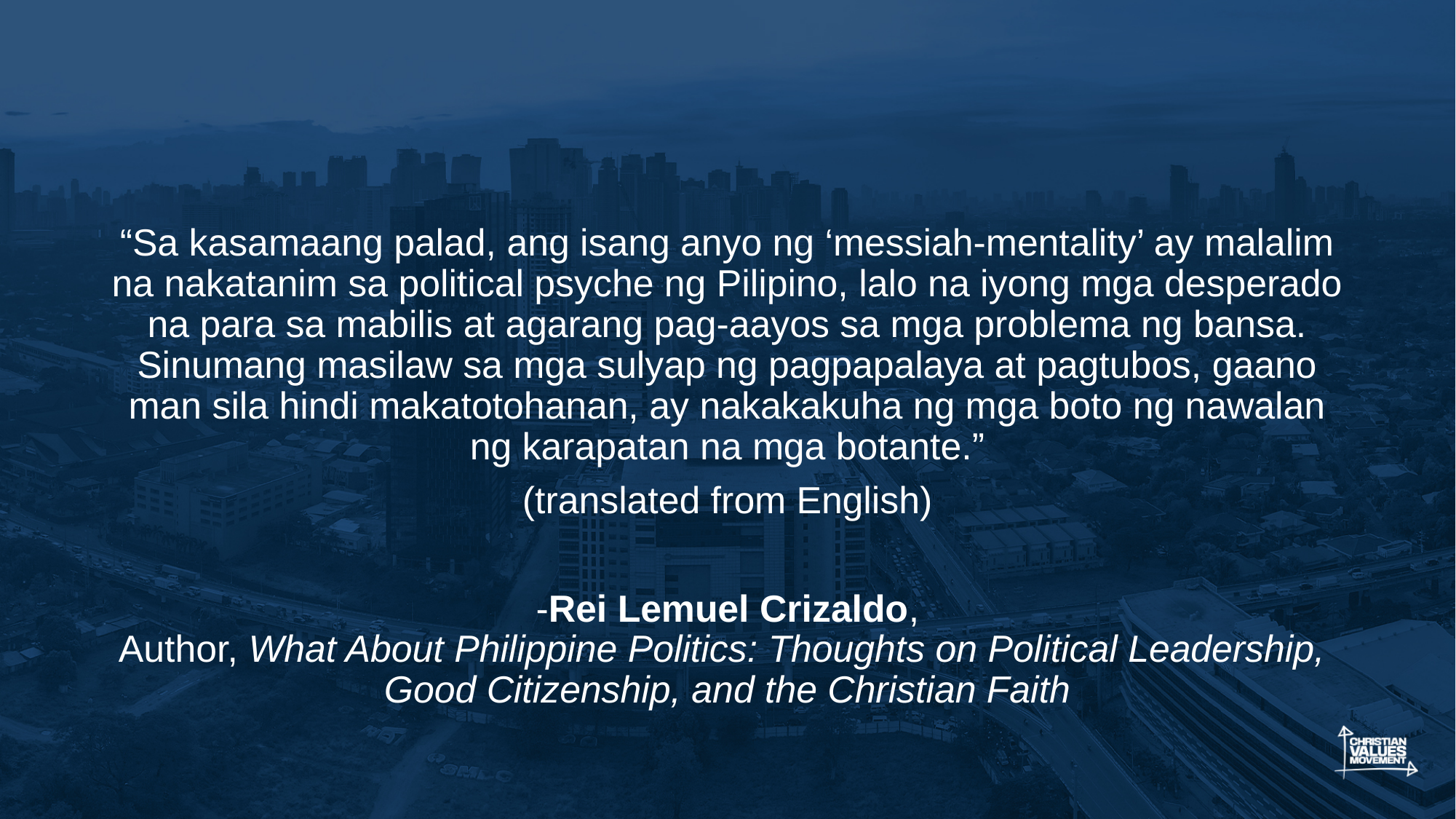

#
“Sa kasamaang palad, ang isang anyo ng ‘messiah-mentality’ ay malalim na nakatanim sa political psyche ng Pilipino, lalo na iyong mga desperado na para sa mabilis at agarang pag-aayos sa mga problema ng bansa. Sinumang masilaw sa mga sulyap ng pagpapalaya at pagtubos, gaano man sila hindi makatotohanan, ay nakakakuha ng mga boto ng nawalan ng karapatan na mga botante.”
(translated from English)

-Rei Lemuel Crizaldo,
Author, What About Philippine Politics: Thoughts on Political Leadership,
Good Citizenship, and the Christian Faith